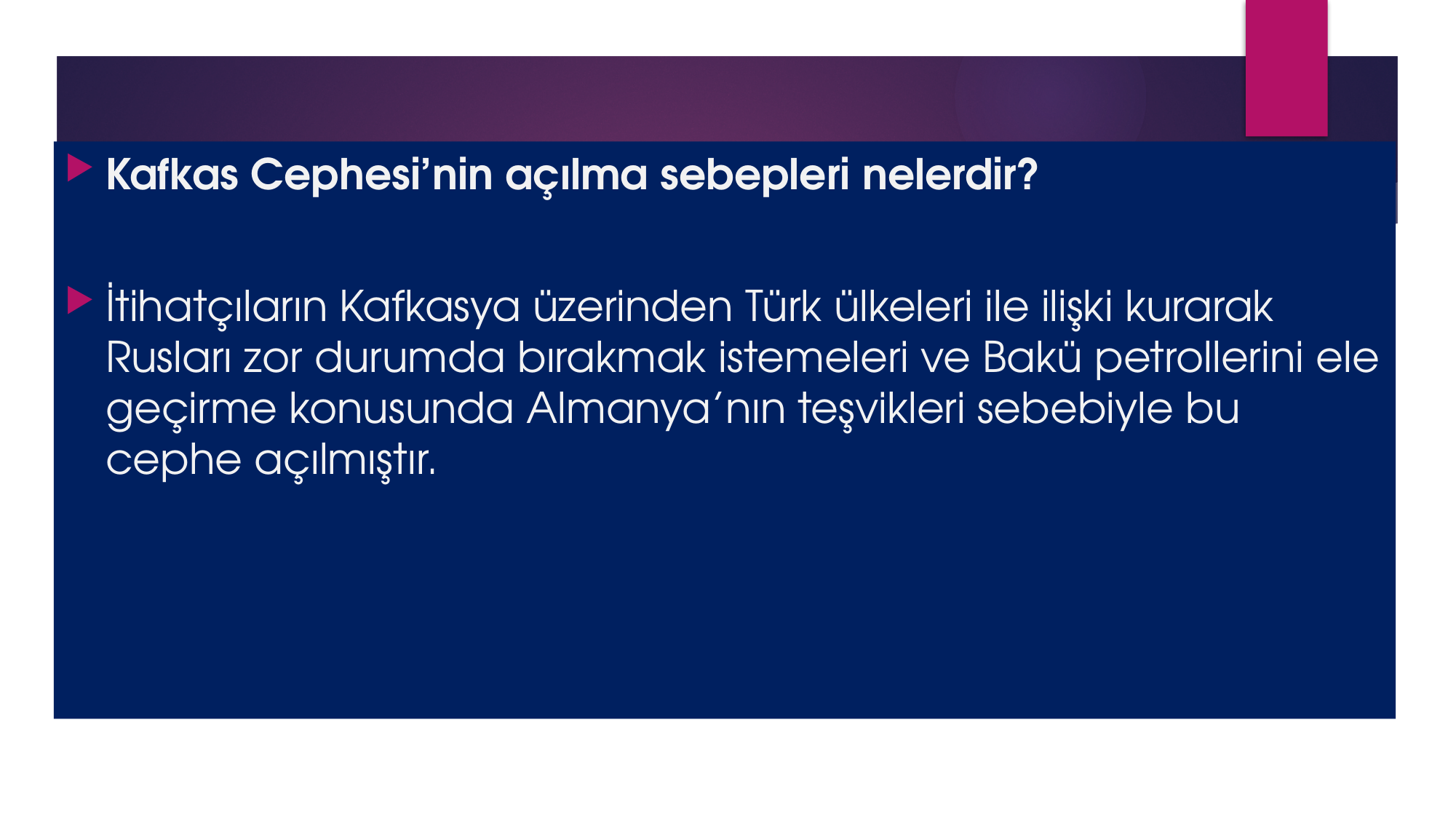

Kafkas Cephesi’nin açılma sebepleri nelerdir?

İtihatçıların Kafkasya üzerinden Türk ülkeleri ile ilişki kurarak Rusları zor durumda bırakmak istemeleri ve Bakü petrollerini ele geçirme konusunda Almanya’nın teşvikleri sebebiyle bu cephe açılmıştır.